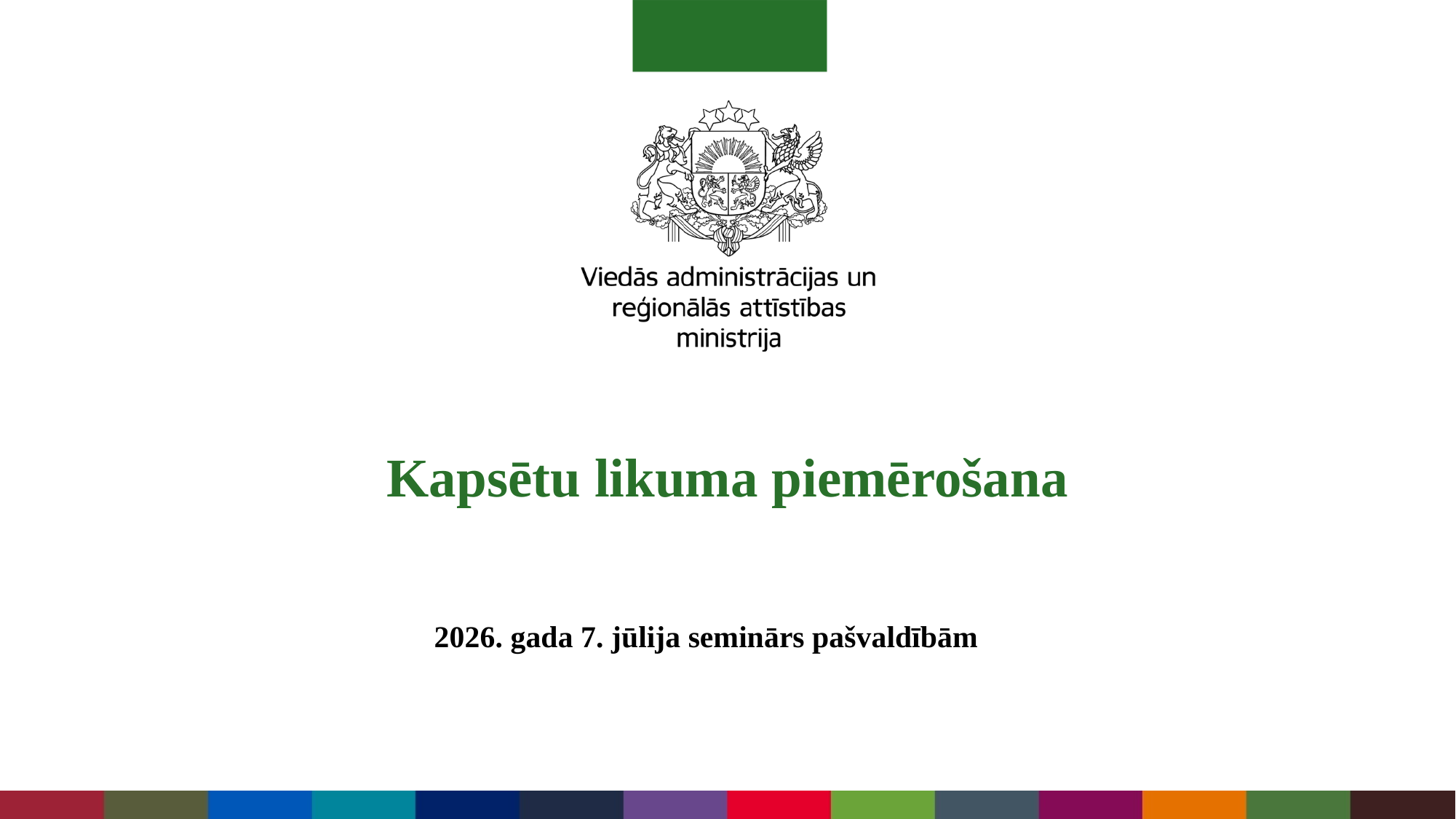

#
Kapsētu likuma piemērošana

2026. gada 7. jūlija seminārs pašvaldībām